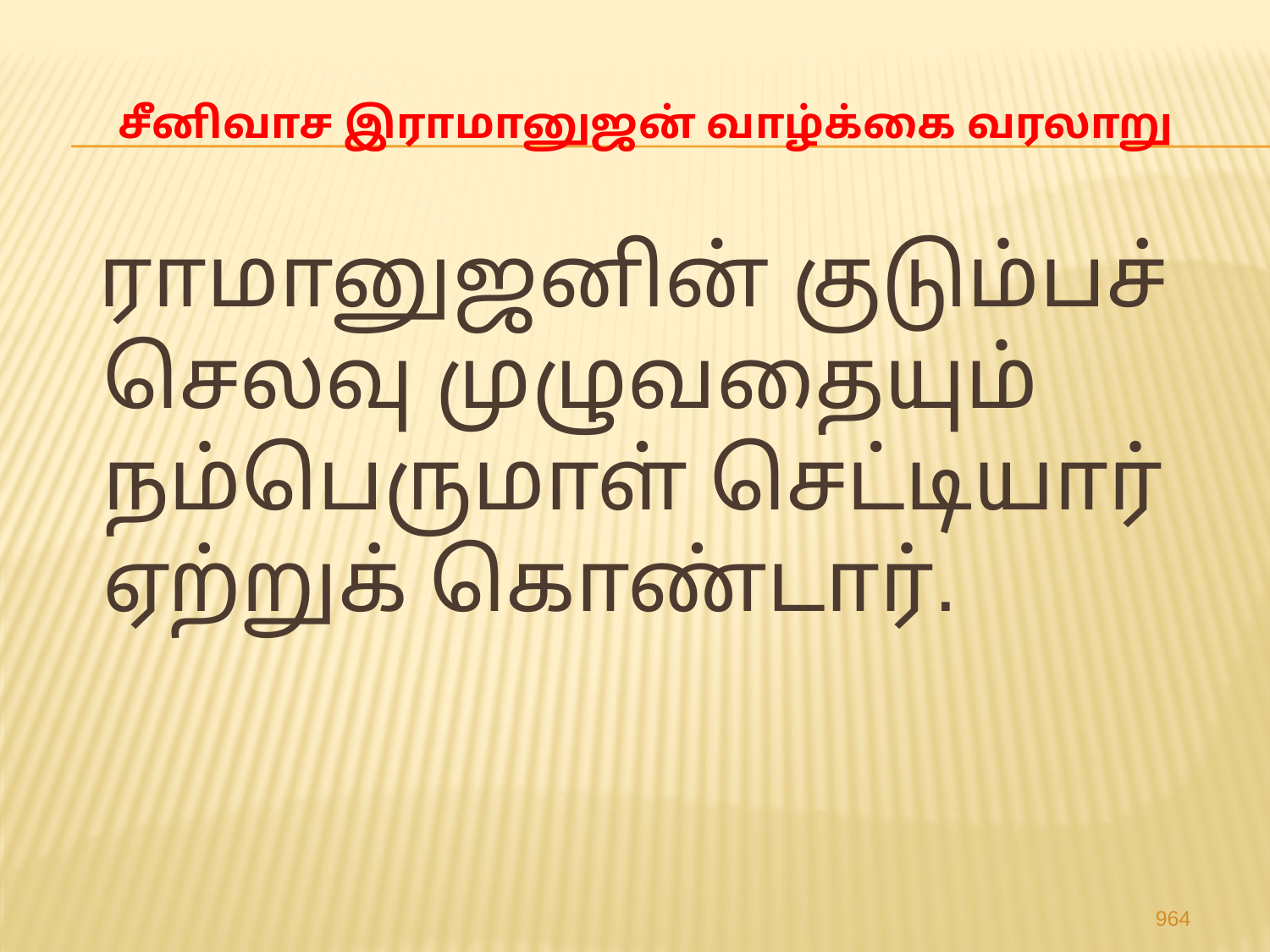

# சீனிவாச இராமானுஜன் வாழ்க்கை வரலாறு
  ராமானுஜனின் குடும்பச் செலவு முழுவதையும் நம்பெருமாள் செட்டியார் ஏற்றுக் கொண்டார்.

964